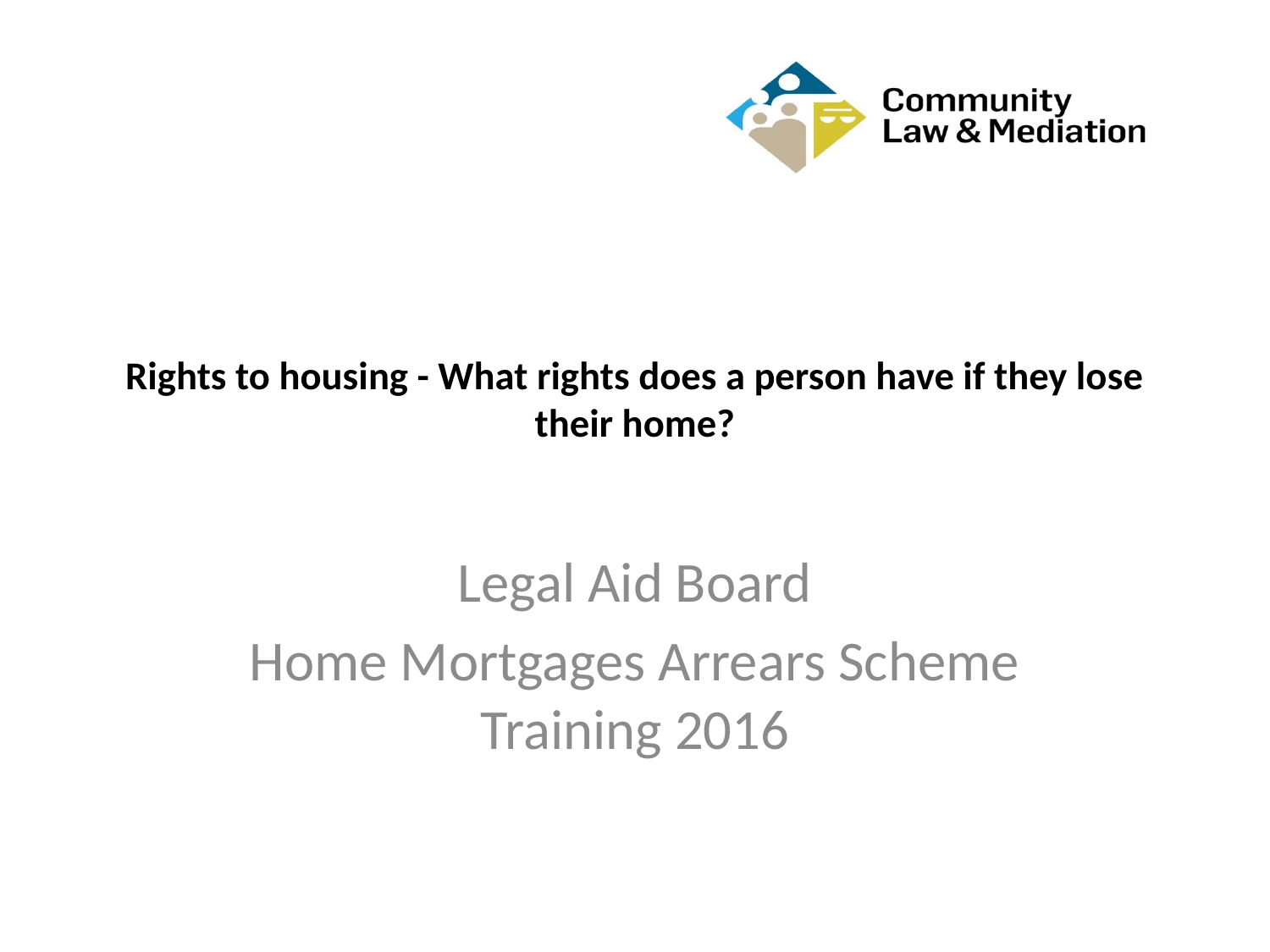

# Rights to housing - What rights does a person have if they lose their home?
Legal Aid Board
Home Mortgages Arrears Scheme Training 2016